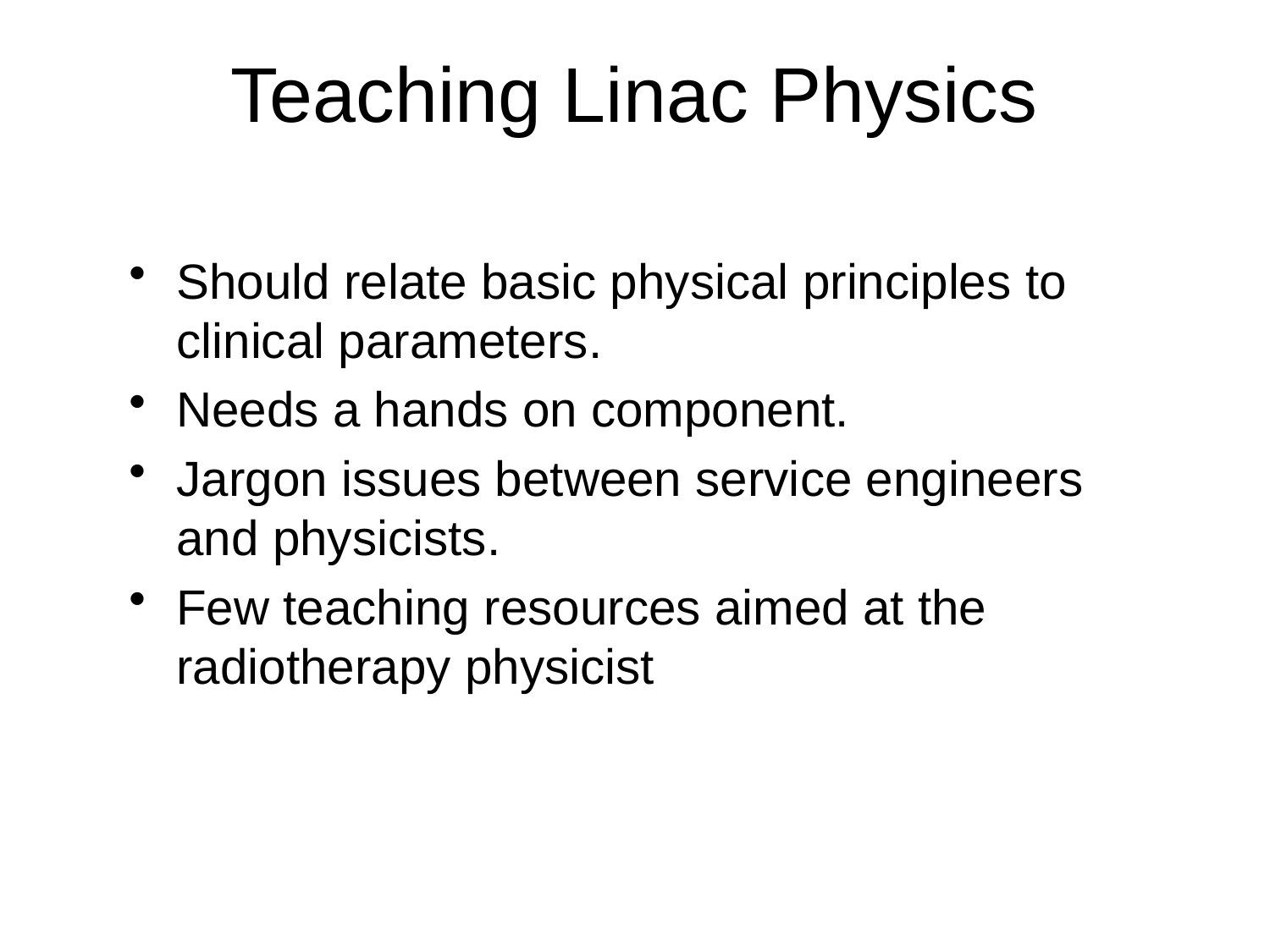

# Teaching Linac Physics
Should relate basic physical principles to clinical parameters.
Needs a hands on component.
Jargon issues between service engineers and physicists.
Few teaching resources aimed at the radiotherapy physicist